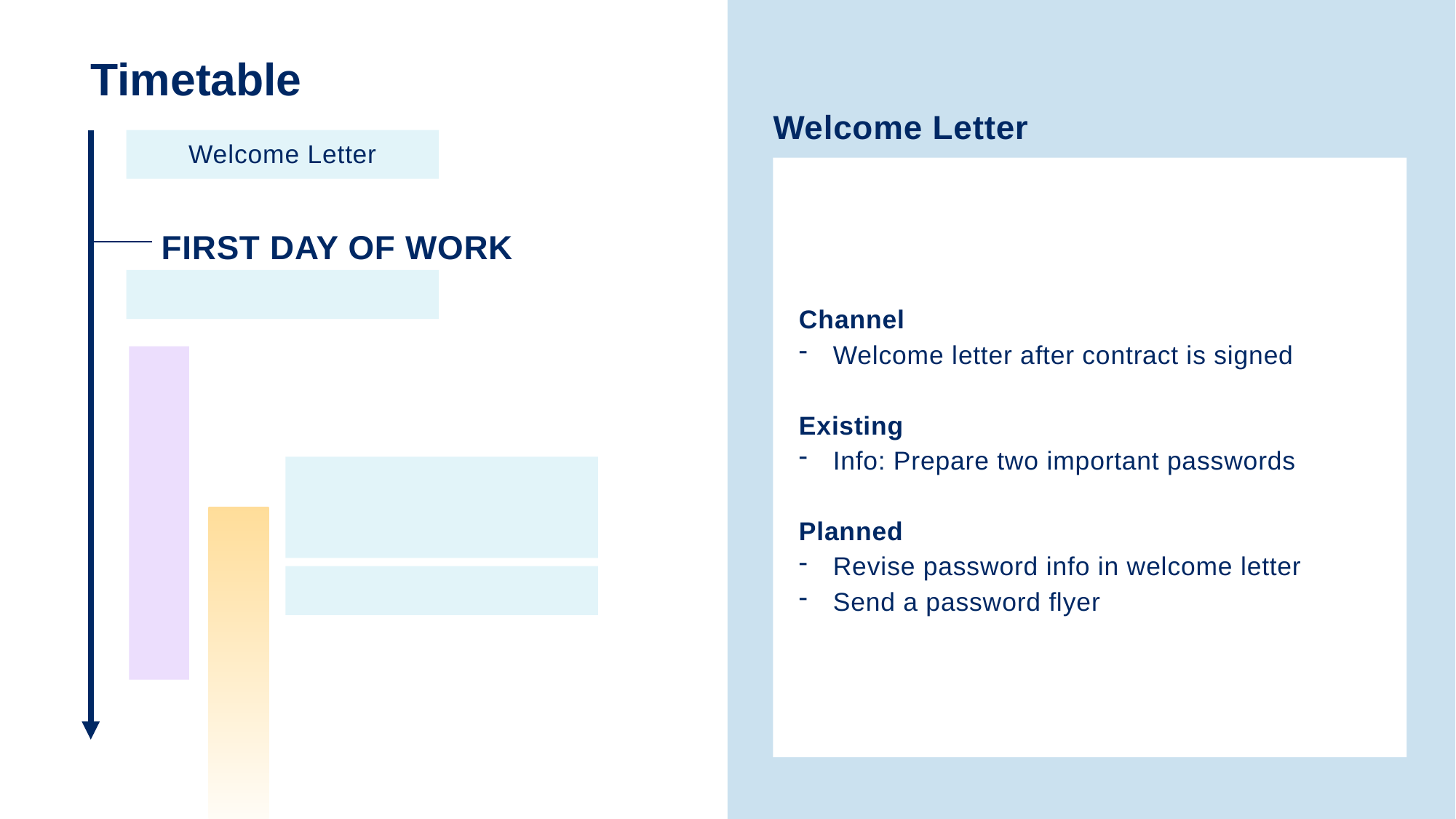

# Timetable

Welcome Letter
Welcome Letter
Channel
Welcome letter after contract is signed

Existing
Info: Prepare two important passwords

Planned
Revise password info in welcome letter
Send a password flyer
FIRST DAY OF WORK

11